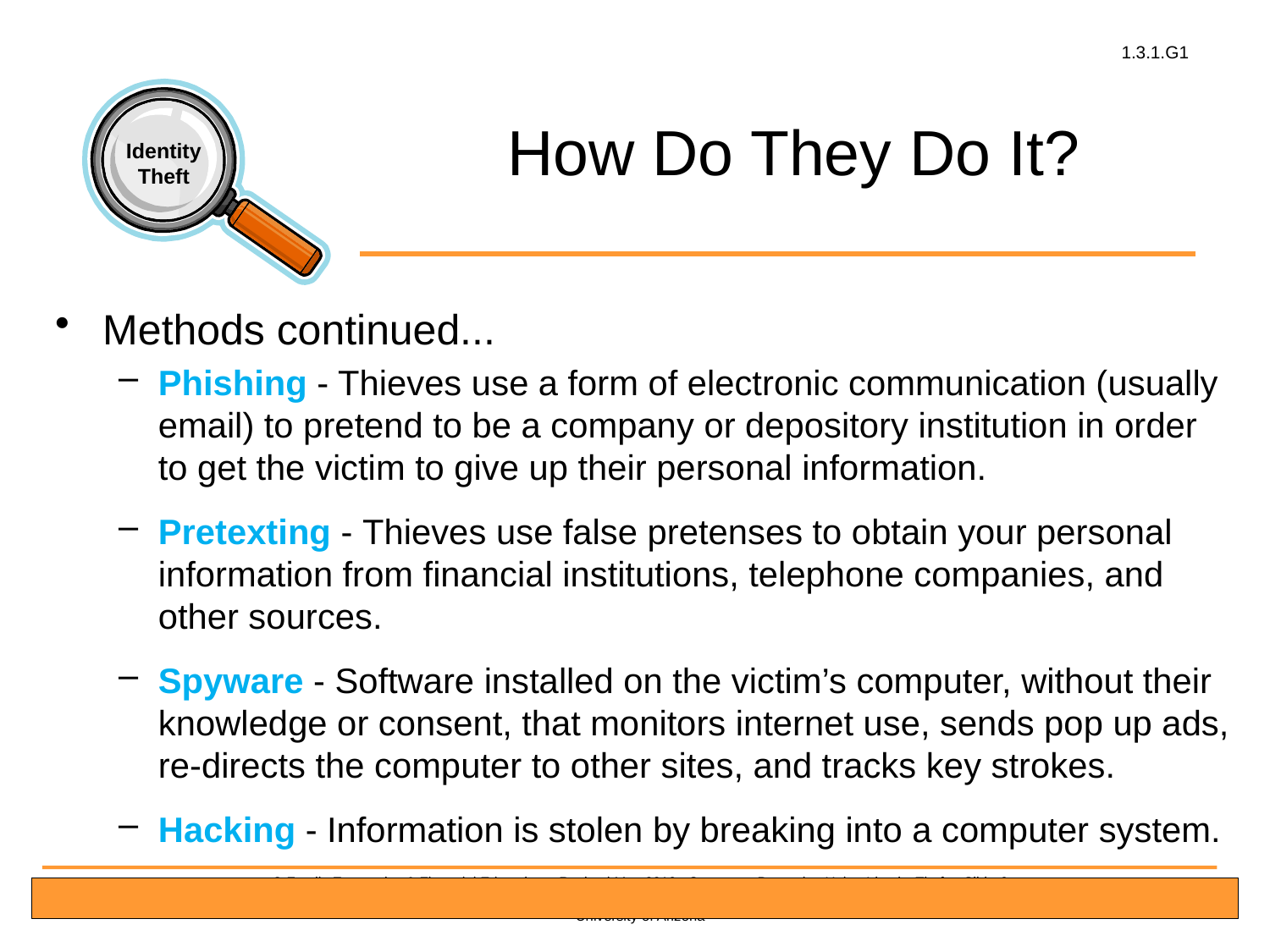

# How Do They Do It?
Methods continued...
Phishing - Thieves use a form of electronic communication (usually email) to pretend to be a company or depository institution in order to get the victim to give up their personal information.

Pretexting - Thieves use false pretenses to obtain your personal information from financial institutions, telephone companies, and other sources.

Spyware - Software installed on the victim’s computer, without their knowledge or consent, that monitors internet use, sends pop up ads, re-directs the computer to other sites, and tracks key strokes.

Hacking - Information is stolen by breaking into a computer system.